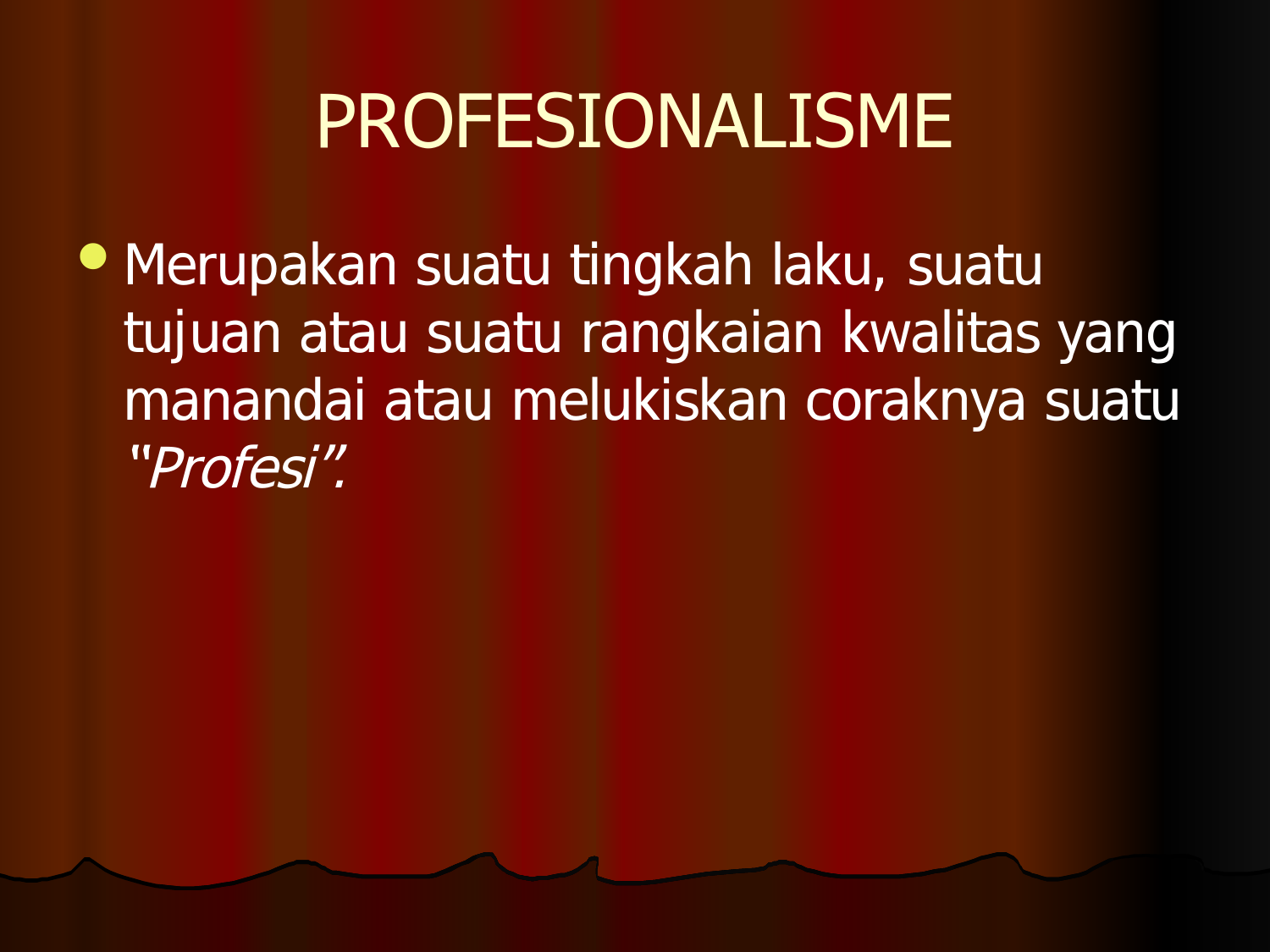

# PROFESIONALISME
Merupakan suatu tingkah laku, suatu tujuan atau suatu rangkaian kwalitas yang manandai atau melukiskan coraknya suatu “Profesi”.